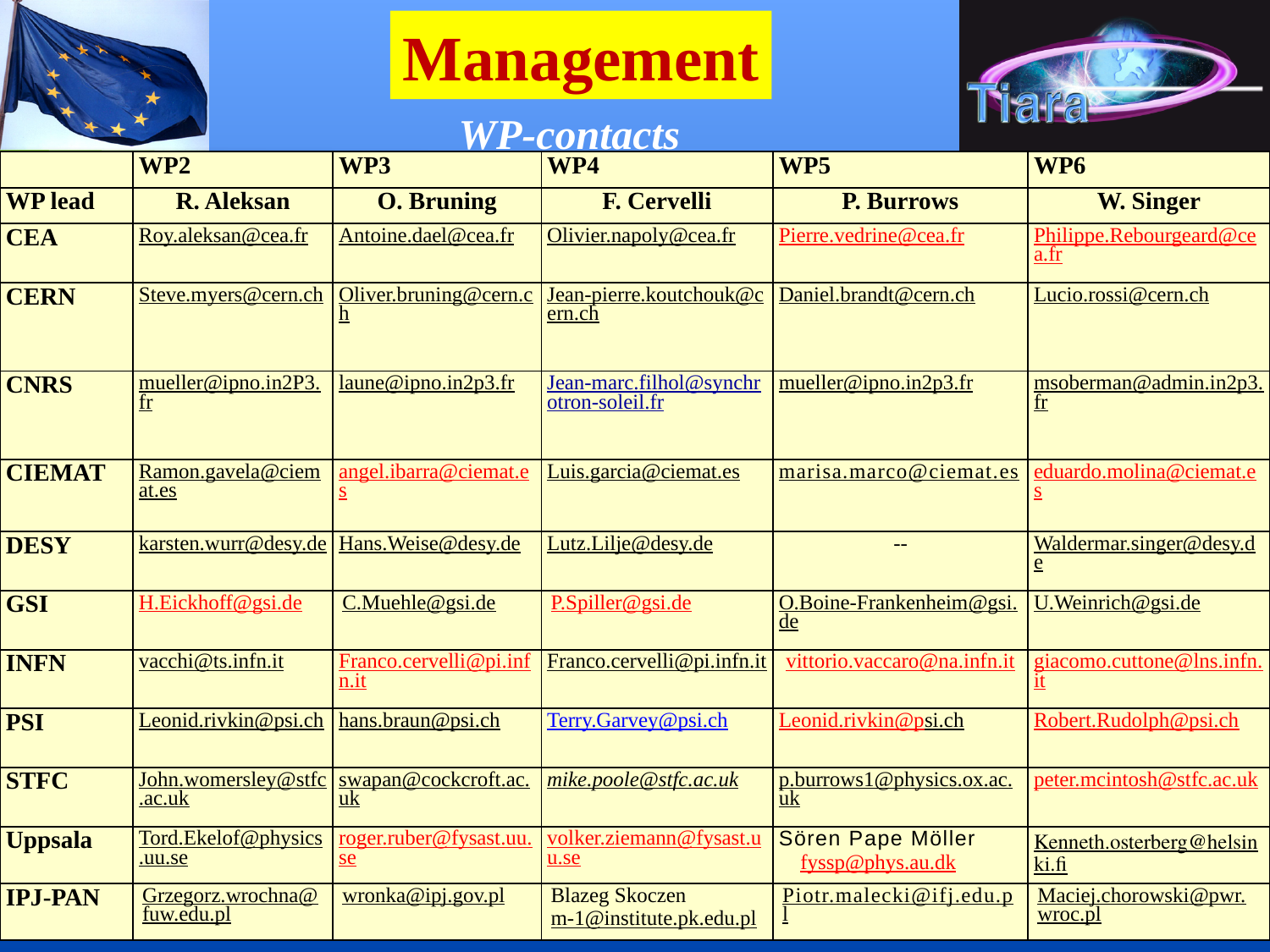

Management
WP-contacts
|  | WP2 | WP3 | WP4 | WP5 | WP6 |
| --- | --- | --- | --- | --- | --- |
| WP lead | R. Aleksan | O. Bruning | F. Cervelli | P. Burrows | W. Singer |
| CEA | Roy.aleksan@cea.fr | Antoine.dael@cea.fr | Olivier.napoly@cea.fr | Pierre.vedrine@cea.fr | Philippe.Rebourgeard@cea.fr |
| CERN | Steve.myers@cern.ch | Oliver.bruning@cern.ch | Jean-pierre.koutchouk@cern.ch | Daniel.brandt@cern.ch | Lucio.rossi@cern.ch |
| CNRS | mueller@ipno.in2P3.fr | laune@ipno.in2p3.fr | Jean-marc.filhol@synchrotron-soleil.fr | mueller@ipno.in2p3.fr | msoberman@admin.in2p3.fr |
| CIEMAT | Ramon.gavela@ciemat.es | angel.ibarra@ciemat.es | Luis.garcia@ciemat.es | marisa.marco@ciemat.es | eduardo.molina@ciemat.es |
| DESY | karsten.wurr@desy.de | Hans.Weise@desy.de | Lutz.Lilje@desy.de | -- | Waldermar.singer@desy.de |
| GSI | H.Eickhoff@gsi.de | C.Muehle@gsi.de | P.Spiller@gsi.de | O.Boine-Frankenheim@gsi.de | U.Weinrich@gsi.de |
| INFN | vacchi@ts.infn.it | Franco.cervelli@pi.infn.it | Franco.cervelli@pi.infn.it | vittorio.vaccaro@na.infn.it | giacomo.cuttone@lns.infn.it |
| PSI | Leonid.rivkin@psi.ch | hans.braun@psi.ch | Terry.Garvey@psi.ch | Leonid.rivkin@psi.ch | Robert.Rudolph@psi.ch |
| STFC | John.womersley@stfc.ac.uk | swapan@cockcroft.ac.uk | mike.poole@stfc.ac.uk | p.burrows1@physics.ox.ac.uk | peter.mcintosh@stfc.ac.uk |
| Uppsala | Tord.Ekelof@physics.uu.se | roger.ruber@fysast.uu.se | volker.ziemann@fysast.uu.se | Sören Pape Möller fyssp@phys.au.dk | Kenneth.osterberg@helsinki.fi |
| IPJ-PAN | Grzegorz.wrochna@fuw.edu.pl | wronka@ipj.gov.pl | Blazeg Skoczen m-1@institute.pk.edu.pl | Piotr.malecki@ifj.edu.pl | Maciej.chorowski@pwr.wroc.pl |